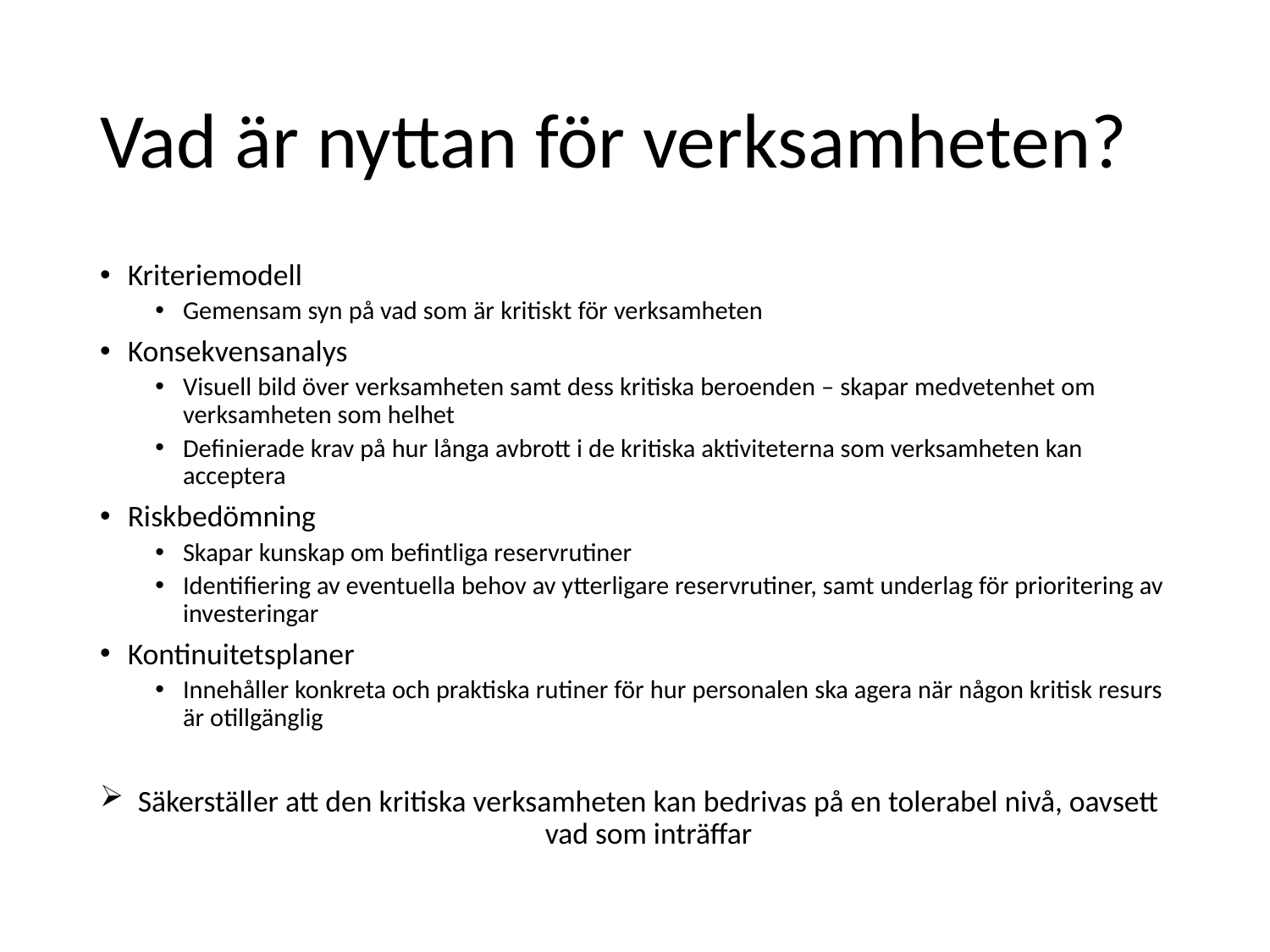

# Vad är nyttan för verksamheten?
Kriteriemodell
Gemensam syn på vad som är kritiskt för verksamheten
Konsekvensanalys
Visuell bild över verksamheten samt dess kritiska beroenden – skapar medvetenhet om verksamheten som helhet
Definierade krav på hur långa avbrott i de kritiska aktiviteterna som verksamheten kan acceptera
Riskbedömning
Skapar kunskap om befintliga reservrutiner
Identifiering av eventuella behov av ytterligare reservrutiner, samt underlag för prioritering av investeringar
Kontinuitetsplaner
Innehåller konkreta och praktiska rutiner för hur personalen ska agera när någon kritisk resurs är otillgänglig

Säkerställer att den kritiska verksamheten kan bedrivas på en tolerabel nivå, oavsett vad som inträffar